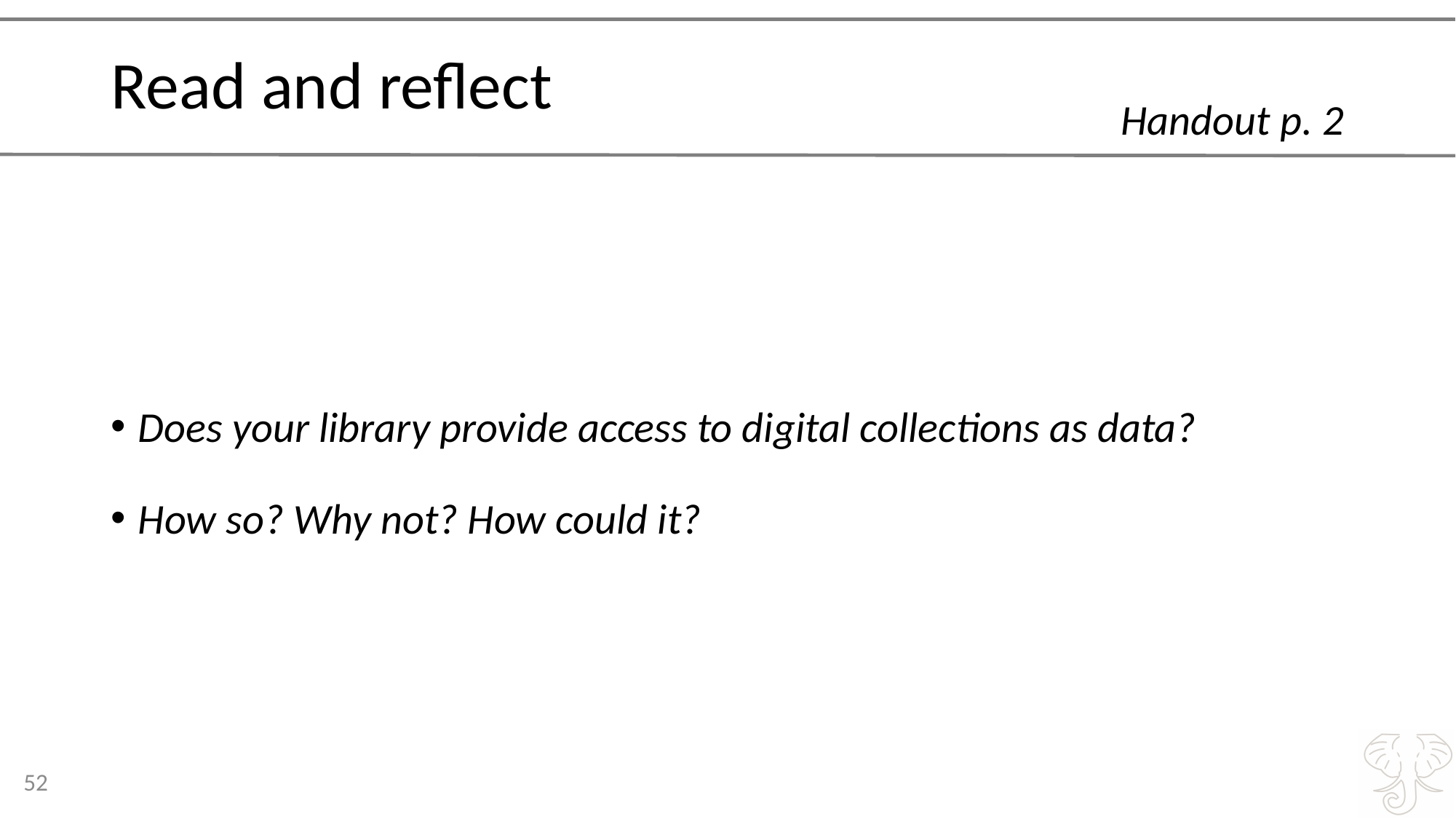

# Read and reflect
Handout p. 2

Does your library provide access to digital collections as data?
How so? Why not? How could it?
52